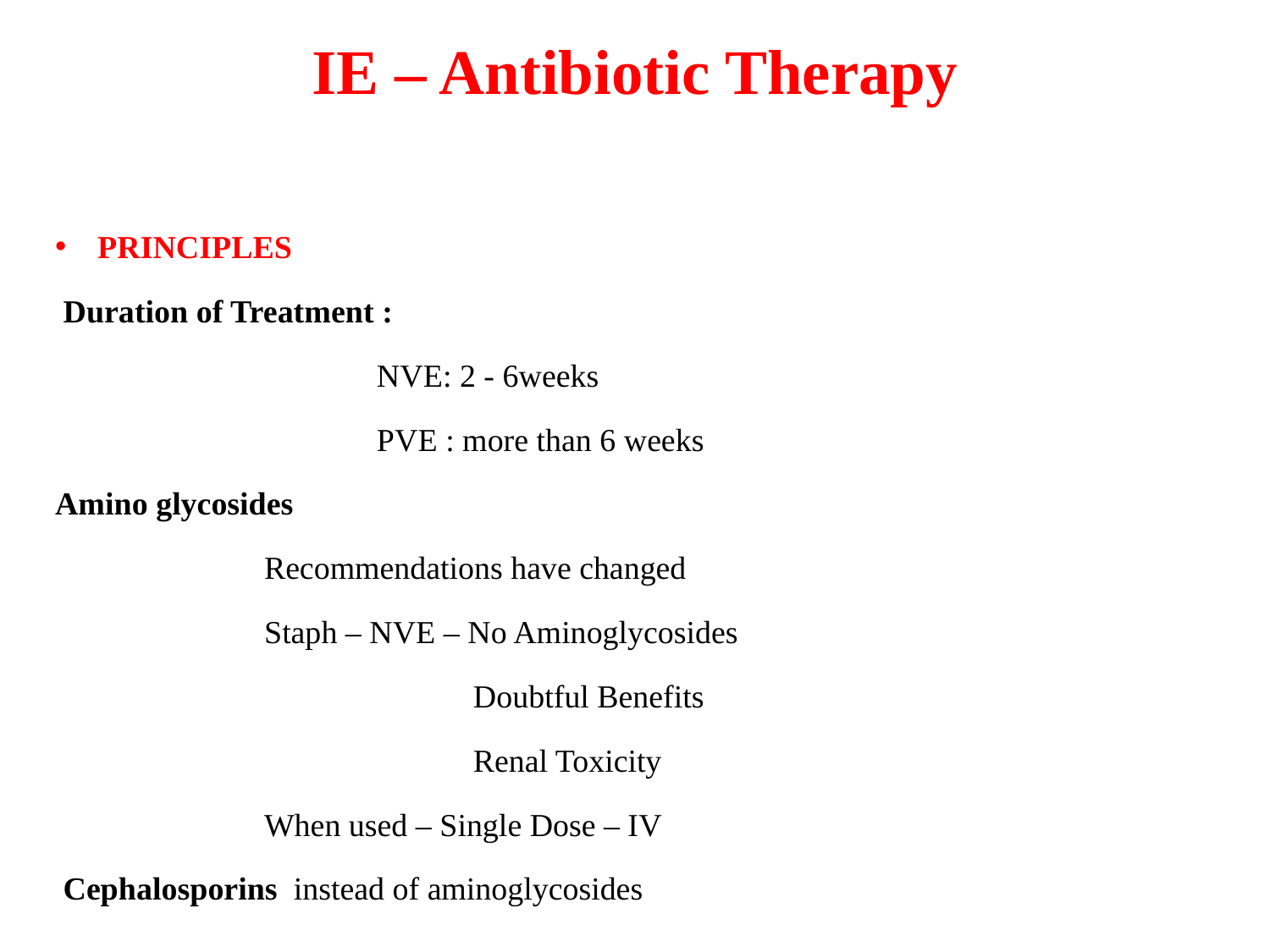

# IE – Antibiotic Therapy
PRINCIPLES
 Duration of Treatment :
                                        NVE: 2 - 6weeks
                                        PVE : more than 6 weeks
Amino glycosides
                          Recommendations have changed
                          Staph – NVE – No Aminoglycosides
                                                    Doubtful Benefits
                                                    Renal Toxicity
                          When used – Single Dose – IV
 Cephalosporins  instead of aminoglycosides